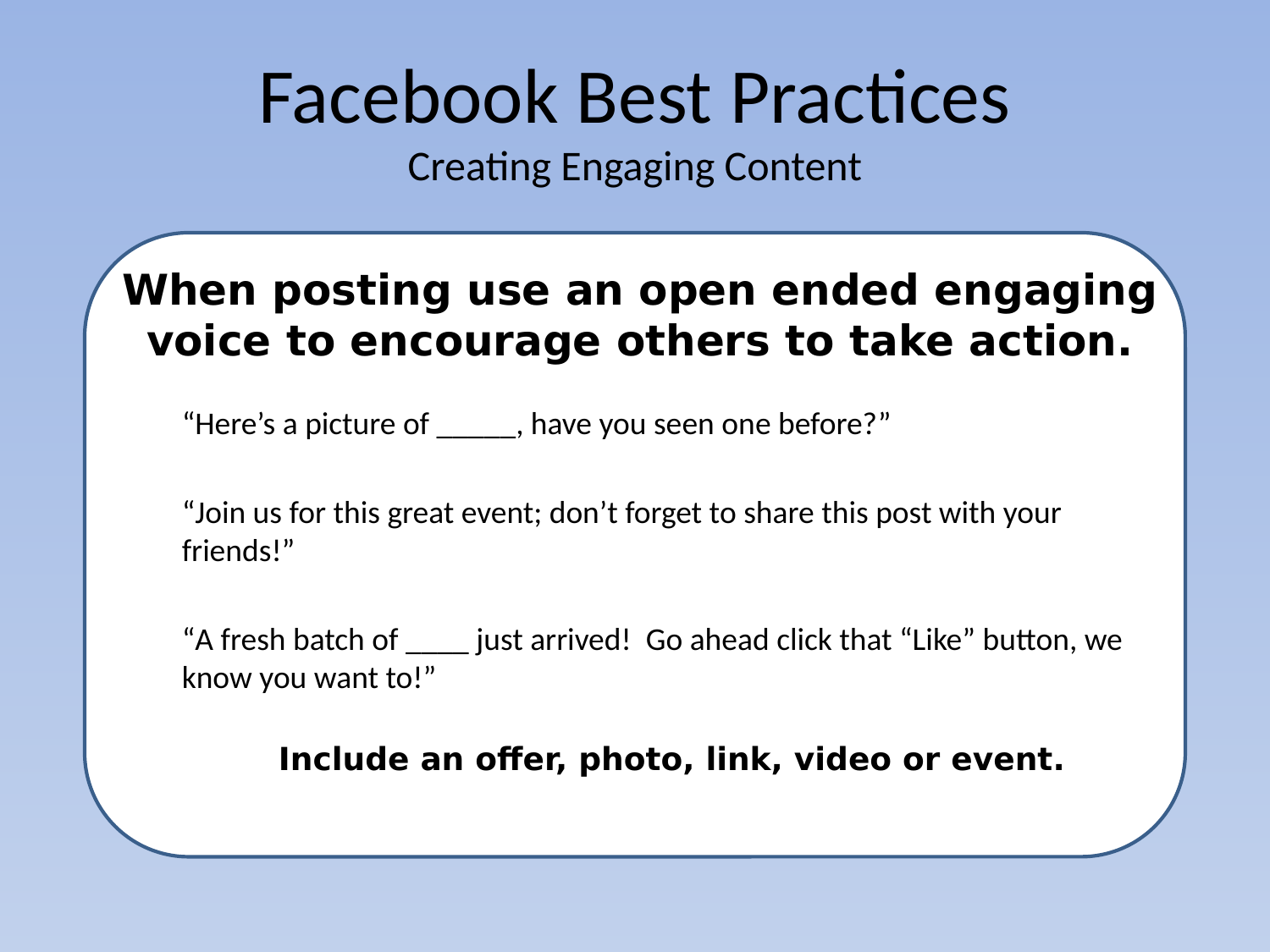

# Facebook Best Practices Creating Engaging Content

When posting use an open ended engaging voice to encourage others to take action.

“Here’s a picture of _____, have you seen one before?”

“Join us for this great event; don’t forget to share this post with your friends!”

“A fresh batch of ____ just arrived!  Go ahead click that “Like” button, we know you want to!”

Include an offer, photo, link, video or event.